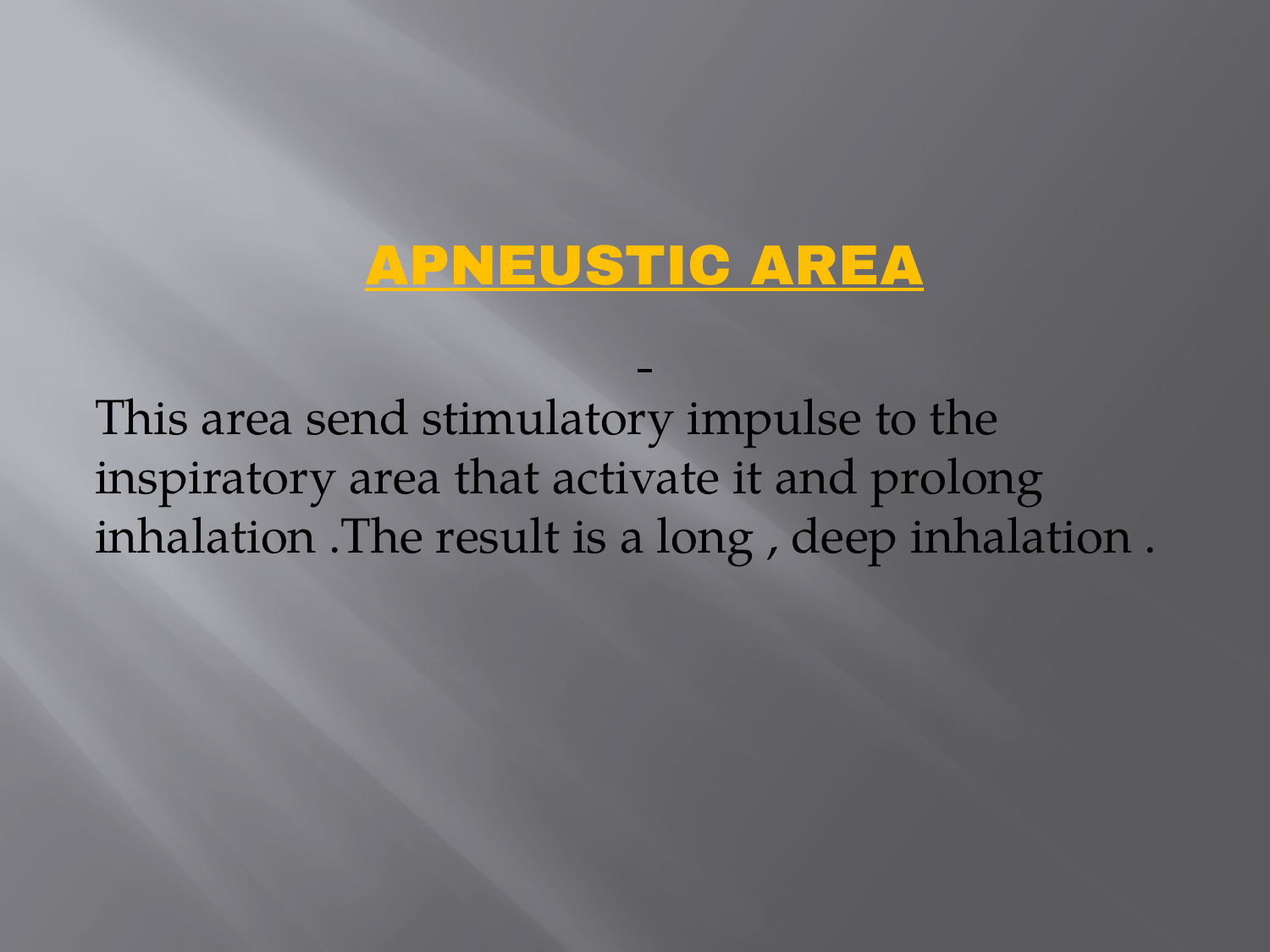

APNEUSTIC AREA

This area send stimulatory impulse to the inspiratory area that activate it and prolong inhalation .The result is a long , deep inhalation .